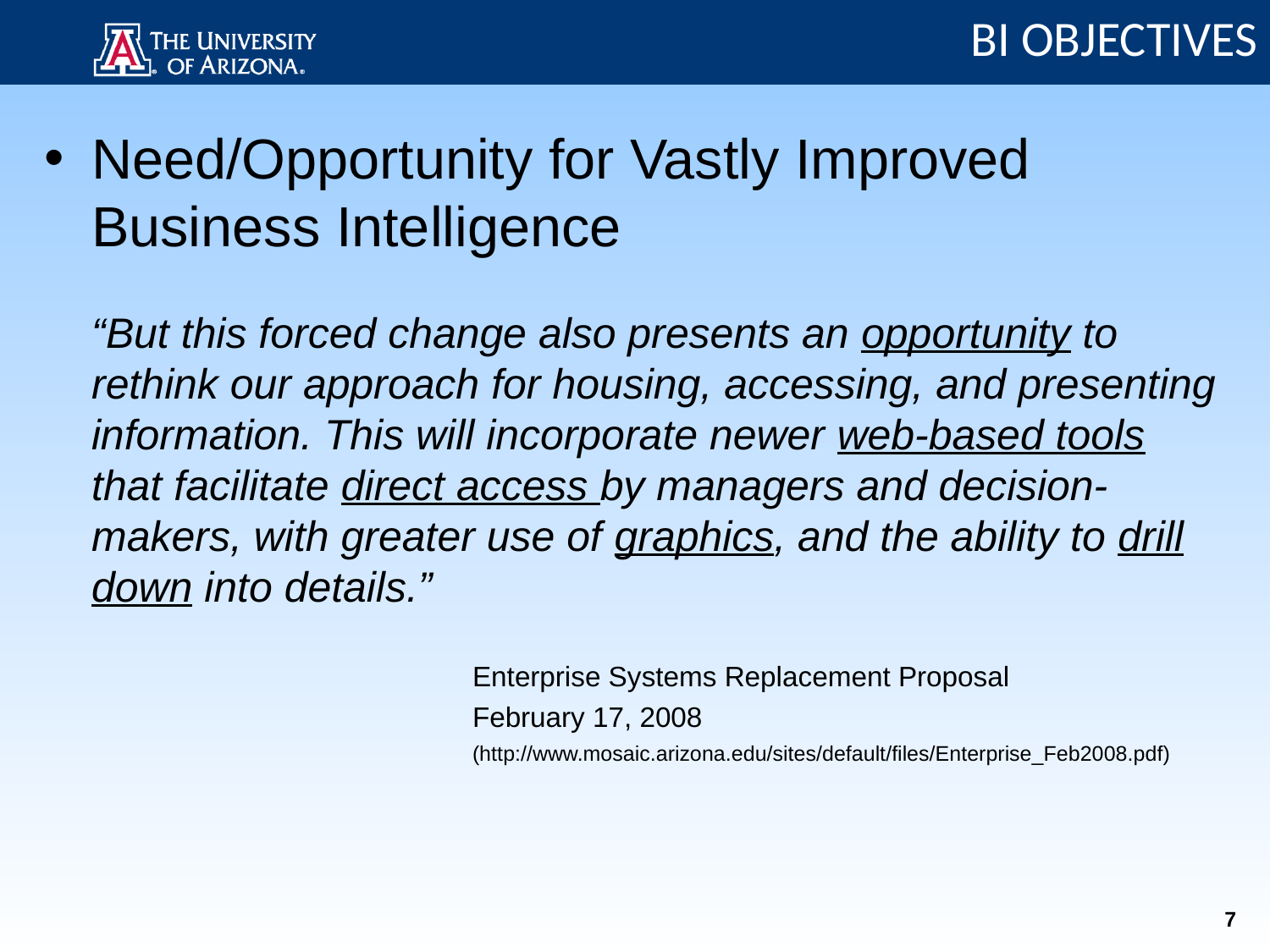

BI OBJECTIVES
Need/Opportunity for Vastly Improved Business Intelligence

	“But this forced change also presents an opportunity to rethink our approach for housing, accessing, and presenting information. This will incorporate newer web-based tools that facilitate direct access by managers and decision-makers, with greater use of graphics, and the ability to drill down into details.”

				Enterprise Systems Replacement Proposal
				February 17, 2008
				(http://www.mosaic.arizona.edu/sites/default/files/Enterprise_Feb2008.pdf)

7